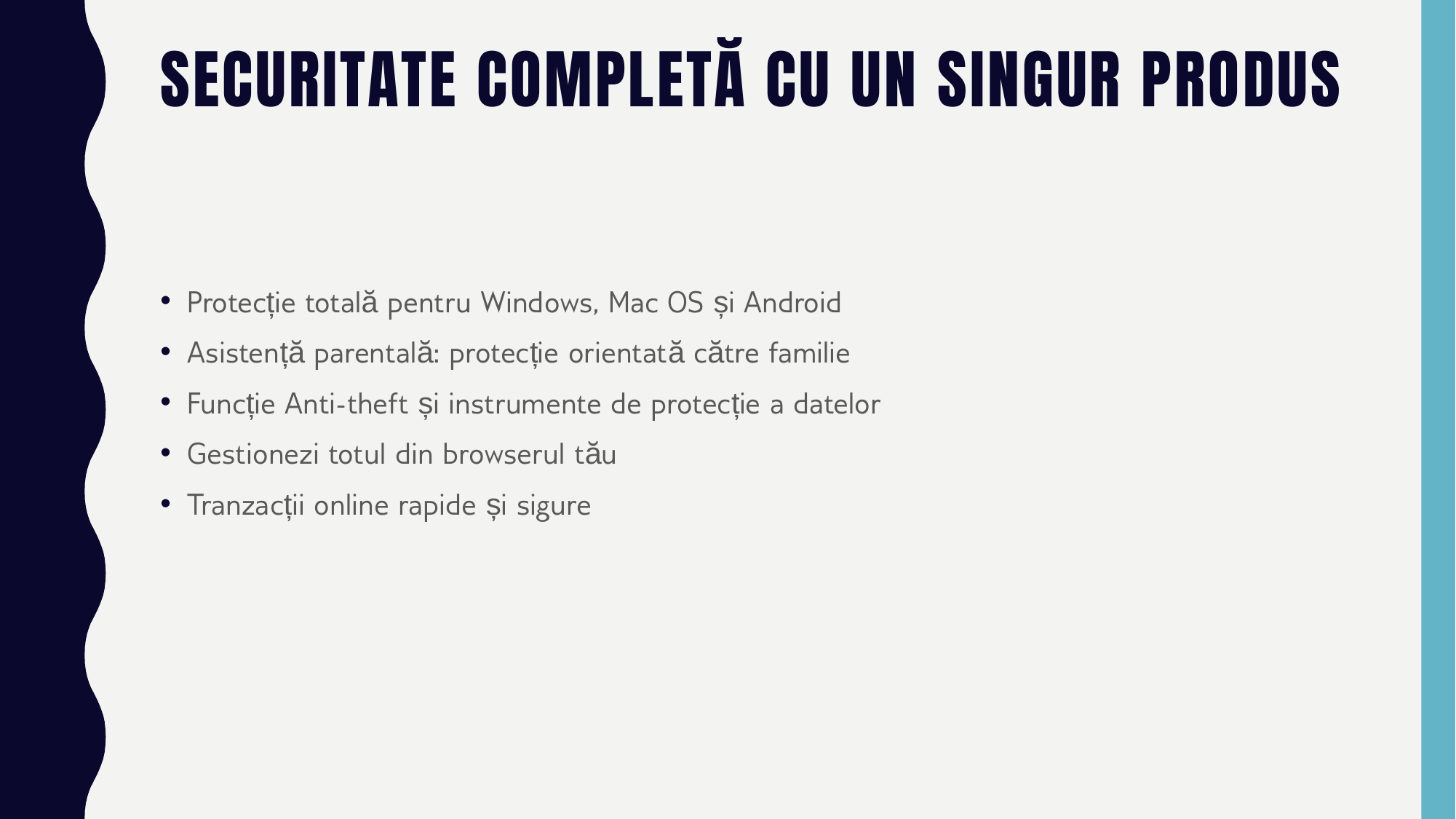

# Securitate completă cu un singur produs
Protecție totală pentru Windows, Mac OS și Android
Asistență parentală: protecție orientată către familie
Funcție Anti-theft și instrumente de protecție a datelor
Gestionezi totul din browserul tău
Tranzacții online rapide și sigure